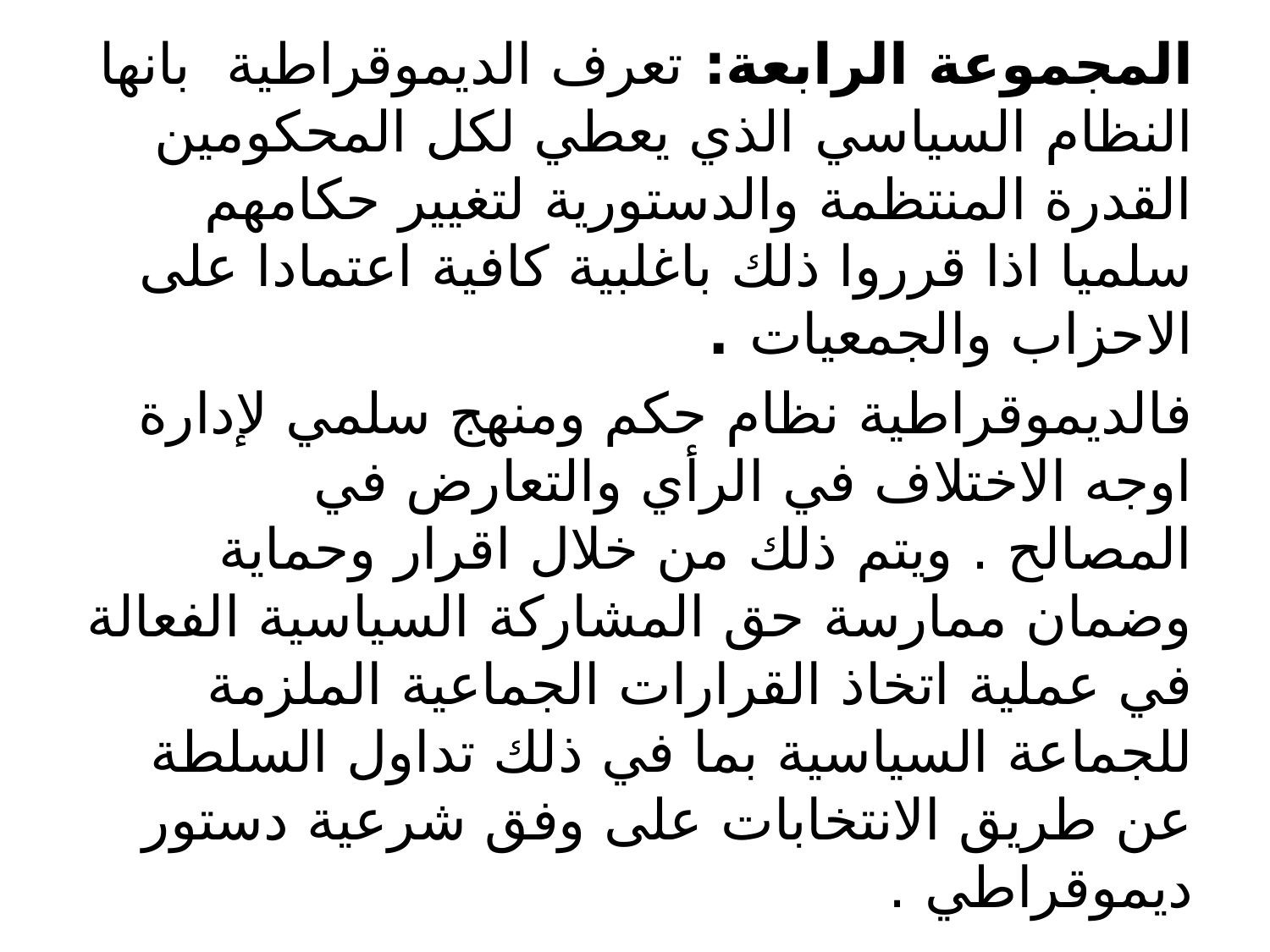

المجموعة الرابعة: تعرف الديموقراطية  بانها النظام السياسي الذي يعطي لكل المحكومين القدرة المنتظمة والدستورية لتغيير حكامهم سلميا اذا قرروا ذلك باغلبية كافية اعتمادا على الاحزاب والجمعيات .
فالديموقراطية نظام حكم ومنهج سلمي لإدارة اوجه الاختلاف في الرأي والتعارض في المصالح . ويتم ذلك من خلال اقرار وحماية وضمان ممارسة حق المشاركة السياسية الفعالة في عملية اتخاذ القرارات الجماعية الملزمة للجماعة السياسية بما في ذلك تداول السلطة عن طريق الانتخابات على وفق شرعية دستور ديموقراطي .
#